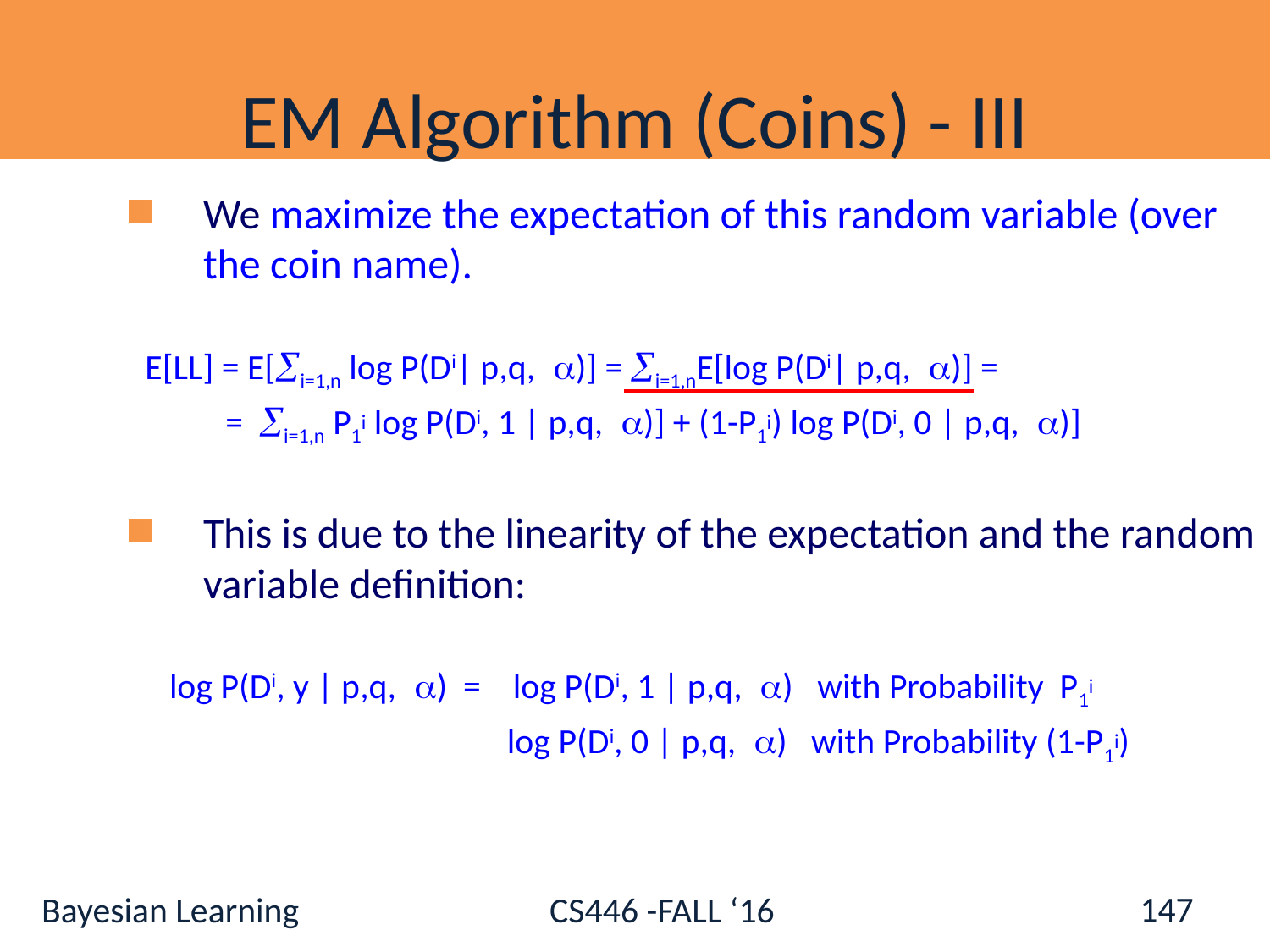

# EM Algorithm (Coins) - III
We maximize the expectation of this random variable (over the coin name).

  E[LL] = E[∑i=1,n log P(Di| p,q, α)] = ∑i=1,nE[log P(Di| p,q, α)] =
            =  ∑i=1,n P1i log P(Di, 1 | p,q, α)] + (1-P1i) log P(Di, 0 | p,q, α)]

This is due to the linearity of the expectation and the random variable definition:

     log P(Di, y | p,q, α)  =    log P(Di, 1 | p,q, α)   with Probability  P1i
                                               log P(Di, 0 | p,q, α)   with Probability (1-P1i)

147